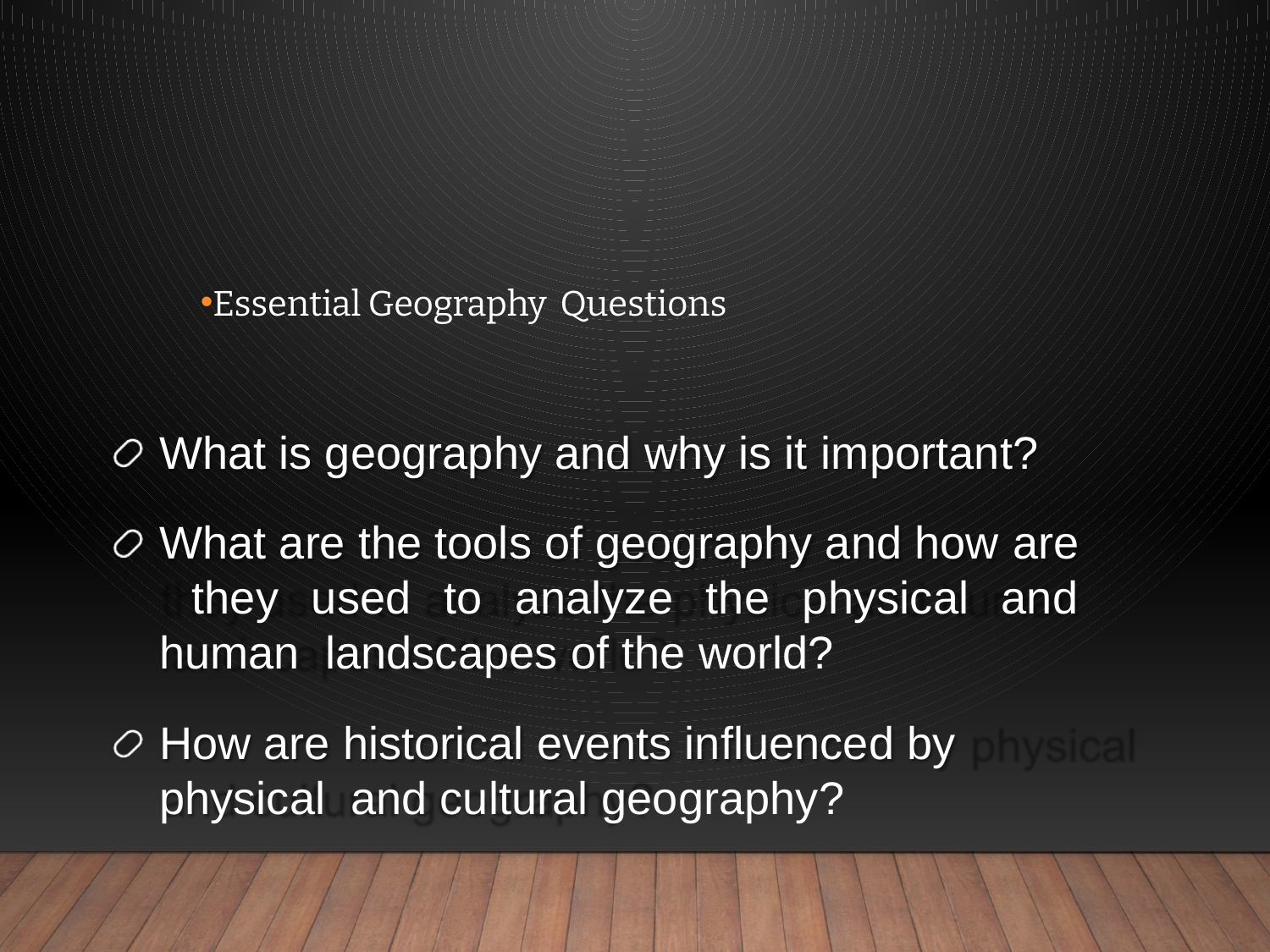

Essential Geography  Questions

What is geography and why is it important?
What are the tools of geography and how are  they used to analyze the physical and human  landscapes of the world?
How are historical events influenced by physical  and cultural geography?